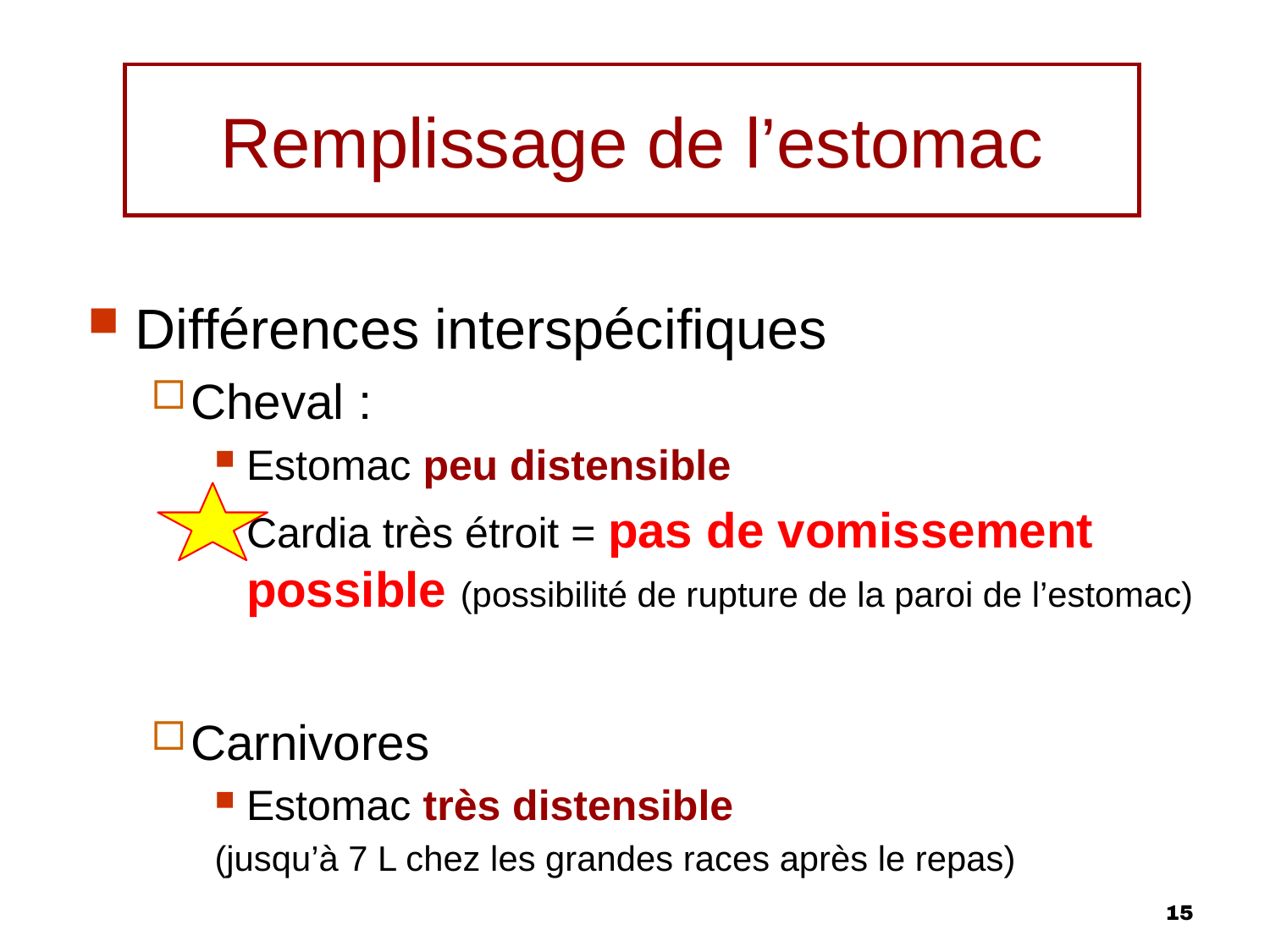

# Remplissage de l’estomac
Différences interspécifiques
Cheval :
Estomac peu distensible
Cardia très étroit = pas de vomissement possible (possibilité de rupture de la paroi de l’estomac)

Carnivores
Estomac très distensible
(jusqu’à 7 L chez les grandes races après le repas)

15